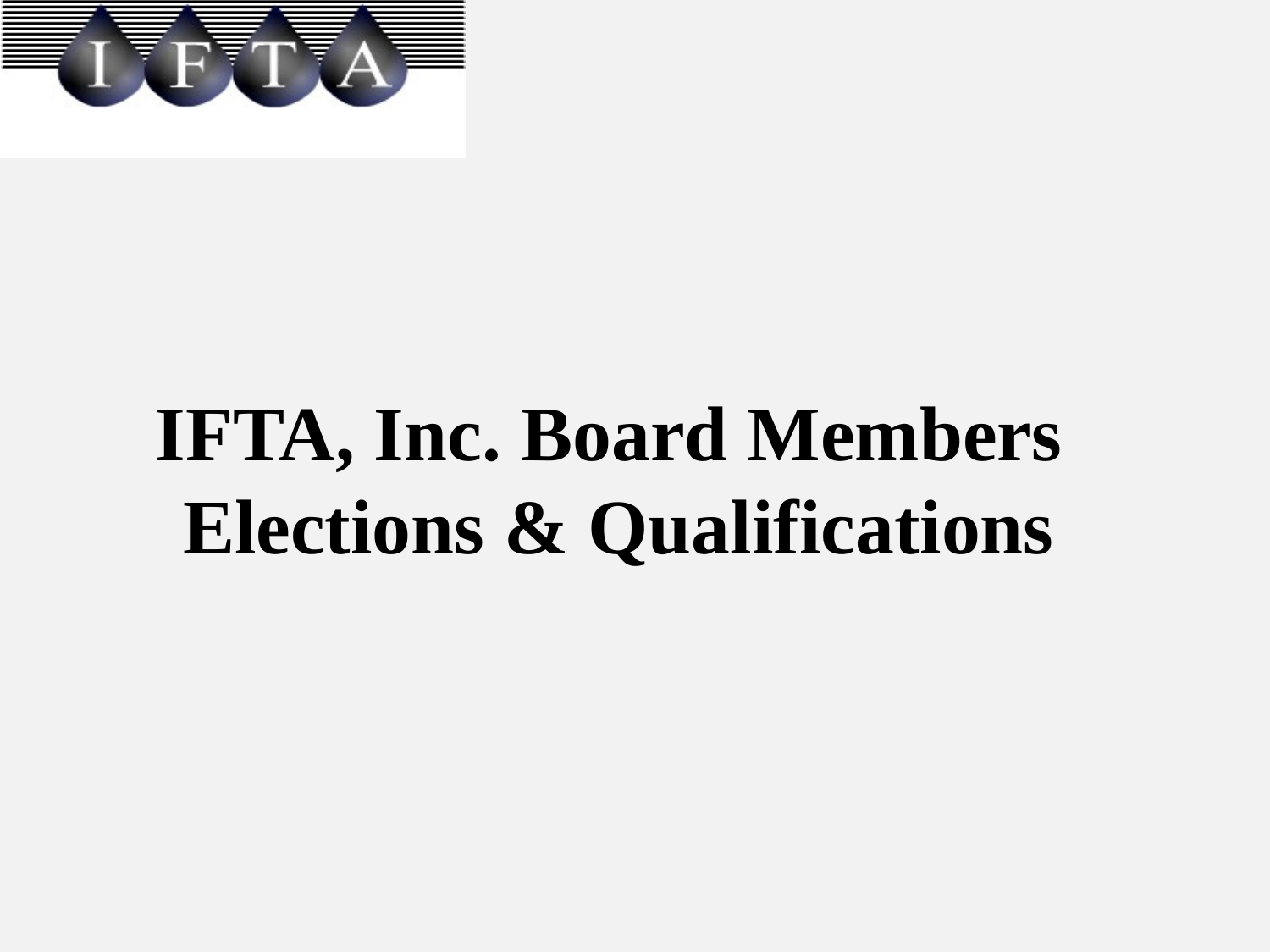

IFTA, Inc. Board Members
Elections & Qualifications